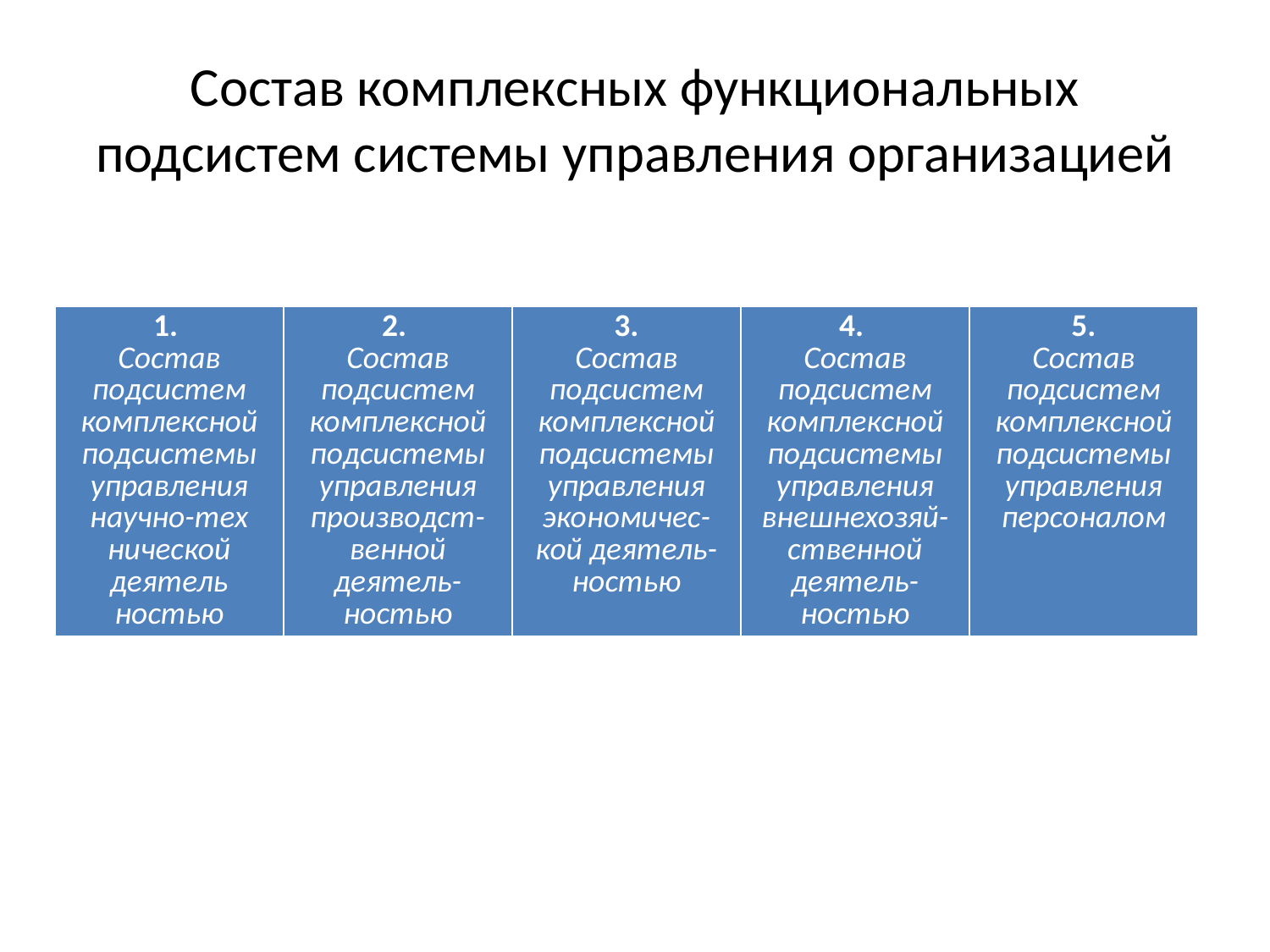

# Состав комплексных функциональных подсистем системы управления организацией
| 1. Состав подсистем комплексной под­системы управ­ления научно-тех­нической деятель­ностью | 2. Состав подсистем комплексной под­системы управ­ления производст-венной деятель-ностью | 3. Состав подсистем комплексной под­системы управления экономичес-кой деятель-ностью | 4. Состав подсистем комплексной под­системы управ­ления внешнехозяй-ственной деятель-ностью | 5. Состав подсистем комплексной под­системы управления персоналом |
| --- | --- | --- | --- | --- |